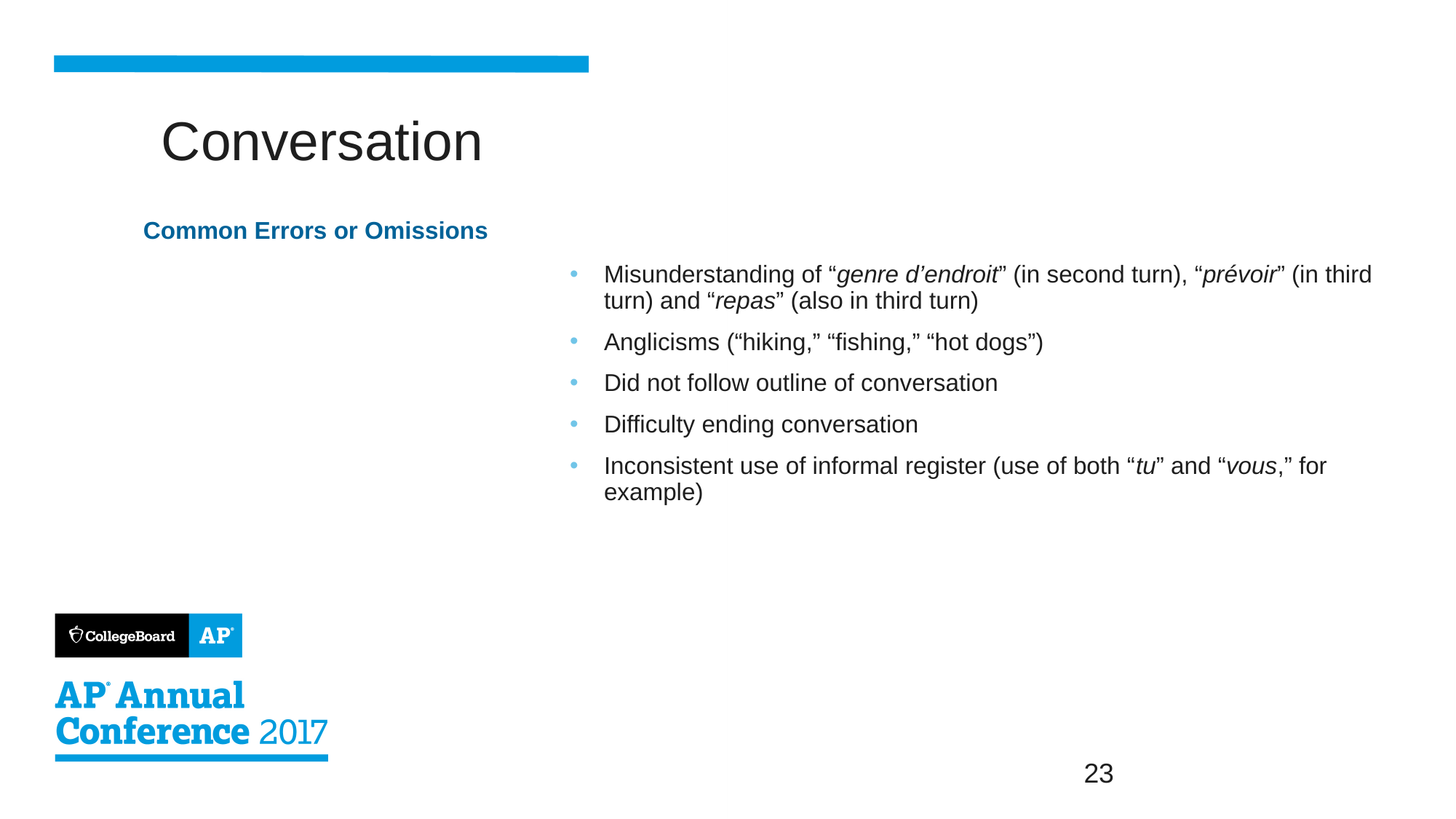

Misunderstanding of “genre d’endroit” (in second turn), “prévoir” (in third turn) and “repas” (also in third turn)
Anglicisms (“hiking,” “fishing,” “hot dogs”)
Did not follow outline of conversation
Difficulty ending conversation
Inconsistent use of informal register (use of both “tu” and “vous,” for example)

# Conversation
             Common Errors or Omissions
23